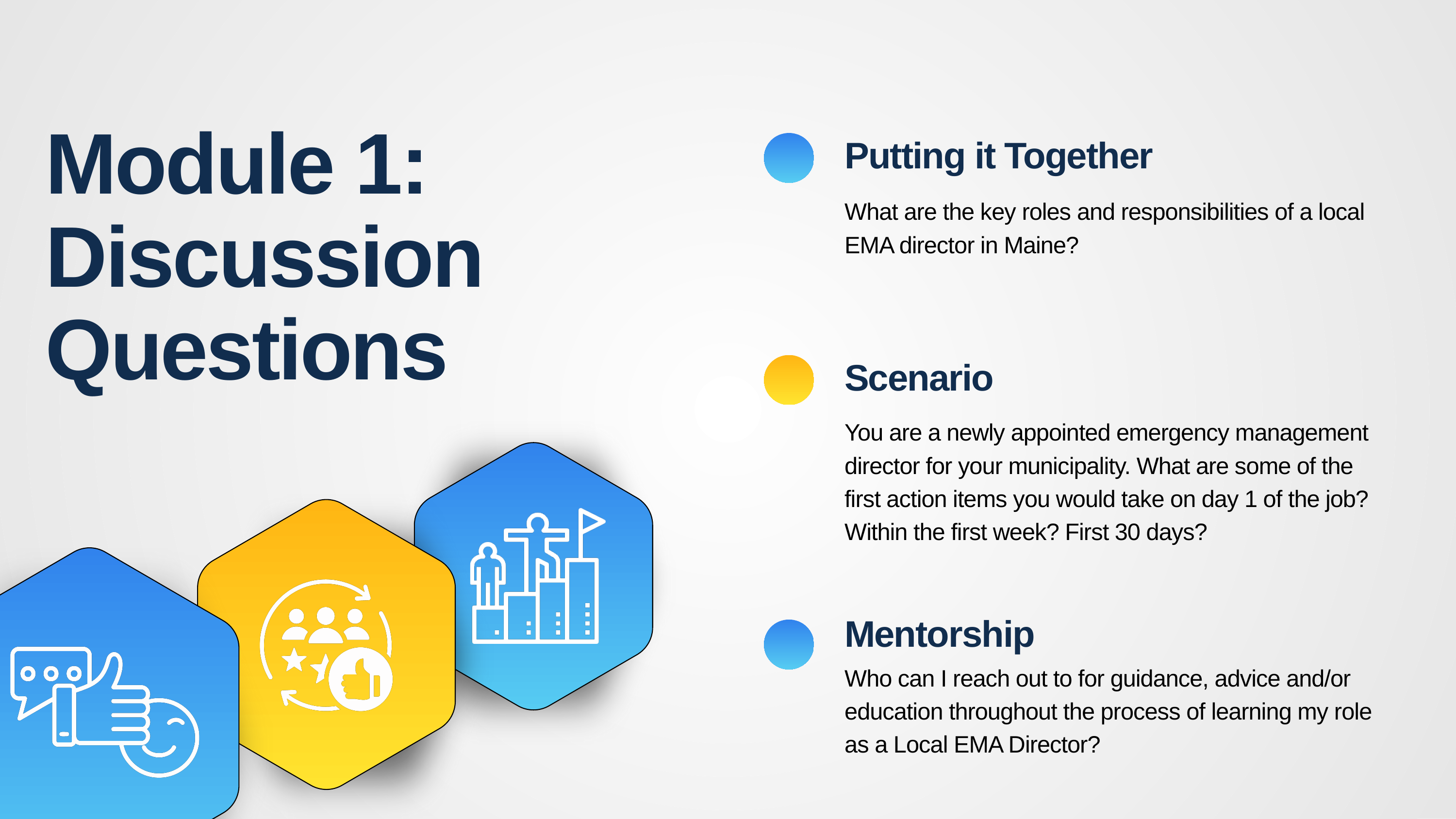

Module 1: Discussion Questions

Putting it Together
What are the key roles and responsibilities of a local EMA director in Maine?

Scenario
You are a newly appointed emergency management director for your municipality. What are some of the first action items you would take on day 1 of the job? Within the first week? First 30 days?

Mentorship

Who can I reach out to for guidance, advice and/or education throughout the process of learning my role as a Local EMA Director?